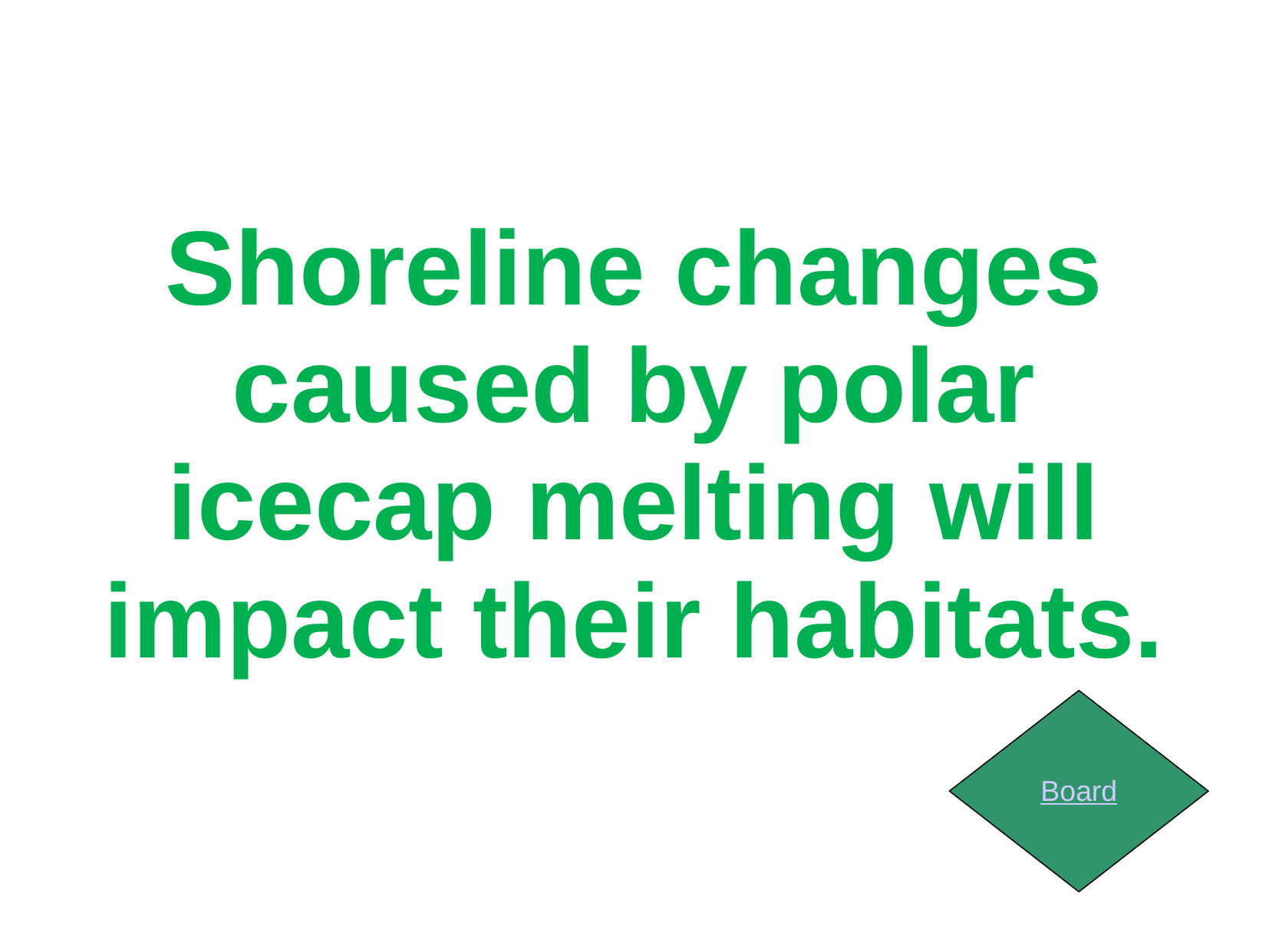

Shoreline changes caused by polar icecap melting will impact their habitats.
Board